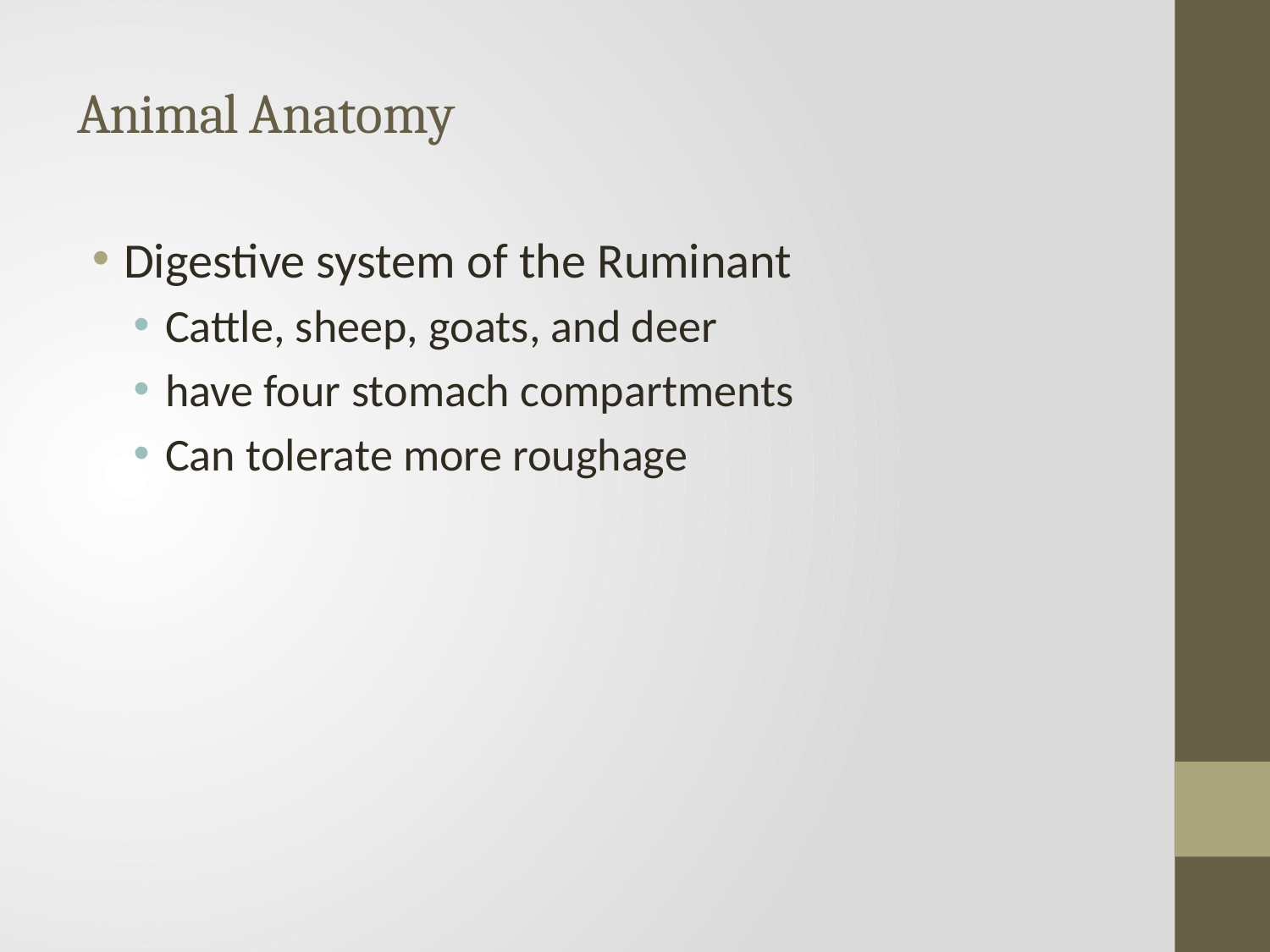

# Animal Anatomy
Digestive system of the Ruminant
Cattle, sheep, goats, and deer
have four stomach compartments
Can tolerate more roughage